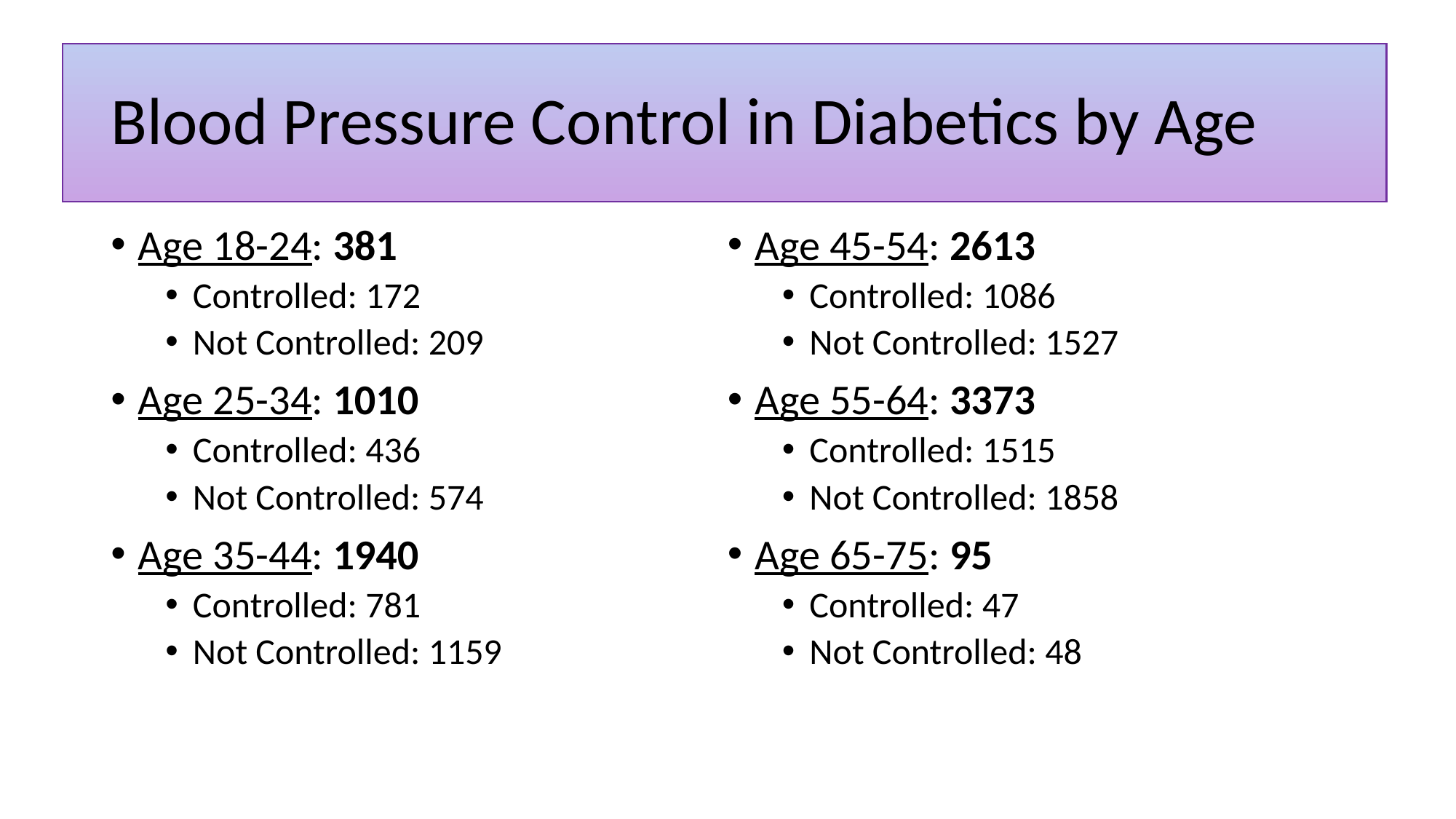

# Blood Pressure Control in Diabetics by Age
Age 18-24: 381
Controlled: 172
Not Controlled: 209
Age 25-34: 1010
Controlled: 436
Not Controlled: 574
Age 35-44: 1940
Controlled: 781
Not Controlled: 1159
Age 45-54: 2613
Controlled: 1086
Not Controlled: 1527
Age 55-64: 3373
Controlled: 1515
Not Controlled: 1858
Age 65-75: 95
Controlled: 47
Not Controlled: 48